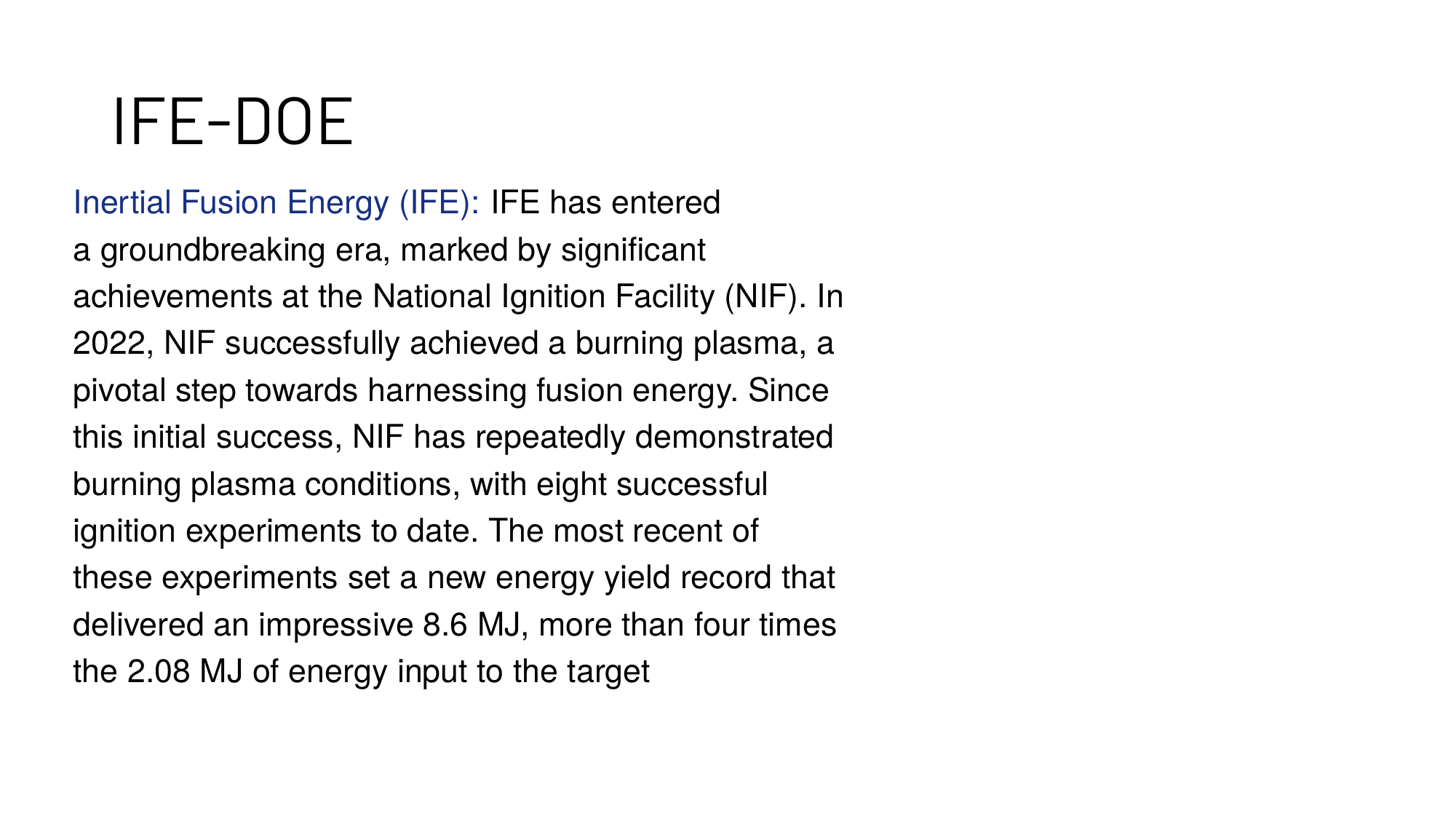

# IFE-DOE
Inertial Fusion Energy (IFE): IFE has entered
a groundbreaking era, marked by significant
achievements at the National Ignition Facility (NIF). In
2022, NIF successfully achieved a burning plasma, a
pivotal step towards harnessing fusion energy. Since
this initial success, NIF has repeatedly demonstrated
burning plasma conditions, with eight successful
ignition experiments to date. The most recent of
these experiments set a new energy yield record that
delivered an impressive 8.6 MJ, more than four times
the 2.08 MJ of energy input to the target